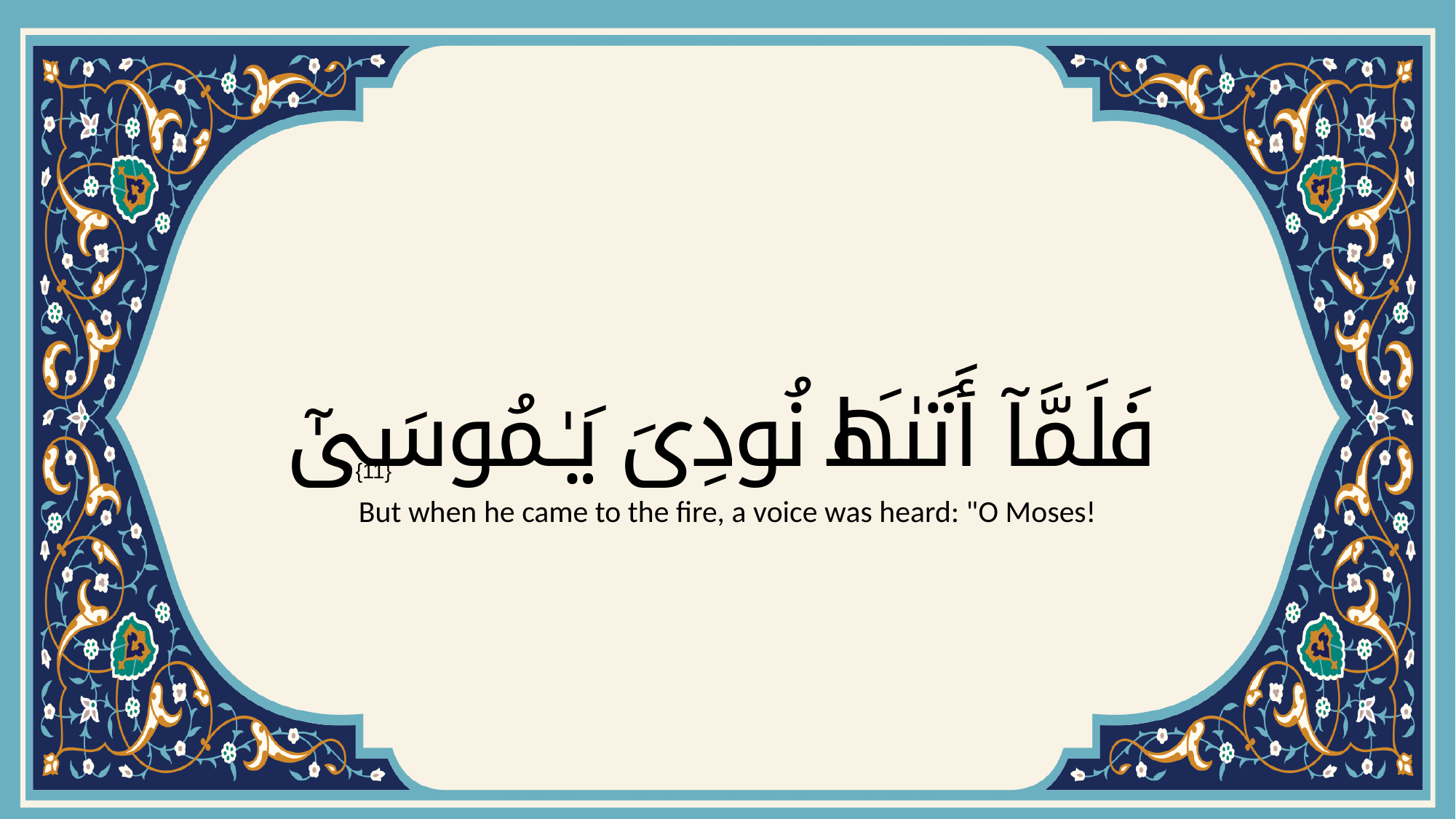

# فَلَمَّآ أَتَىٰهَا نُودِىَ يَـٰمُوسَىٰٓ
{11}
But when he came to the fire, a voice was heard: "O Moses!